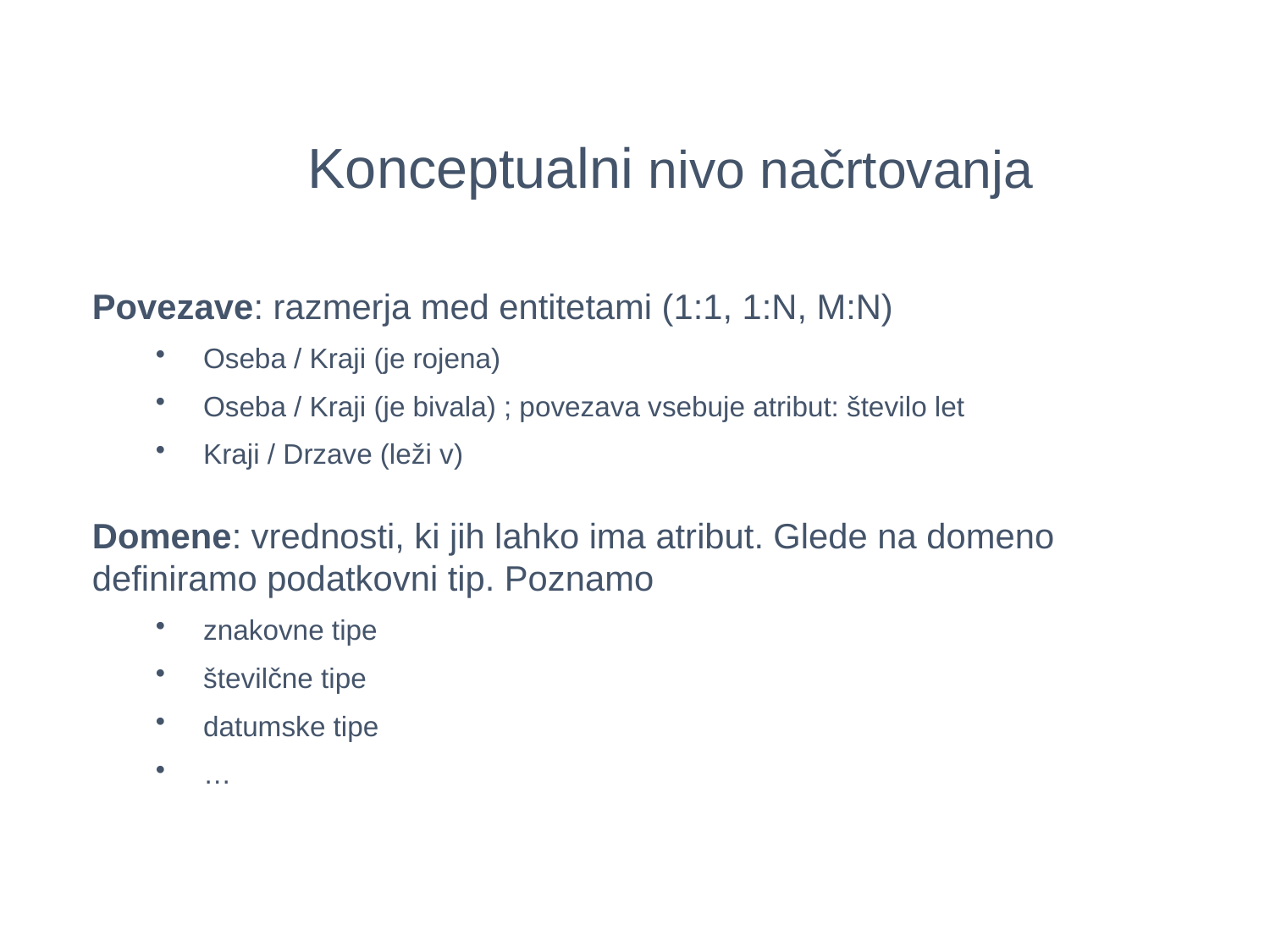

Konceptualni nivo načrtovanja
Povezave: razmerja med entitetami (1:1, 1:N, M:N)
 Oseba / Kraji (je rojena)
 Oseba / Kraji (je bivala) ; povezava vsebuje atribut: število let
 Kraji / Drzave (leži v)

Domene: vrednosti, ki jih lahko ima atribut. Glede na domeno definiramo podatkovni tip. Poznamo
 znakovne tipe
 številčne tipe
 datumske tipe
 …